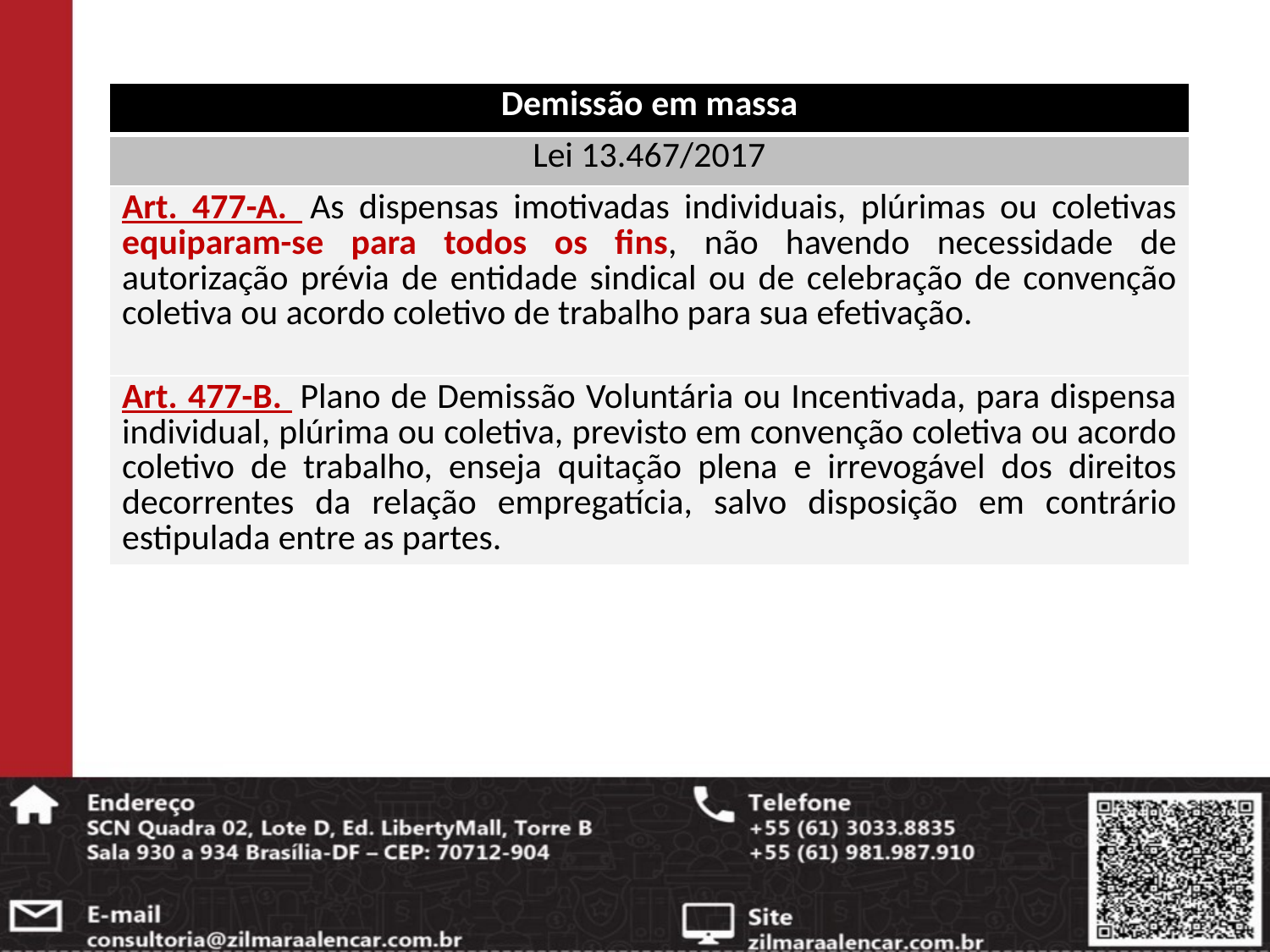

| Demissão em massa |
| --- |
| Lei 13.467/2017 |
| Art. 477-A.  As dispensas imotivadas individuais, plúrimas ou coletivas equiparam-se para todos os fins, não havendo necessidade de autorização prévia de entidade sindical ou de celebração de convenção coletiva ou acordo coletivo de trabalho para sua efetivação. |
| Art. 477-B.  Plano de Demissão Voluntária ou Incentivada, para dispensa individual, plúrima ou coletiva, previsto em convenção coletiva ou acordo coletivo de trabalho, enseja quitação plena e irrevogável dos direitos decorrentes da relação empregatícia, salvo disposição em contrário estipulada entre as partes. |